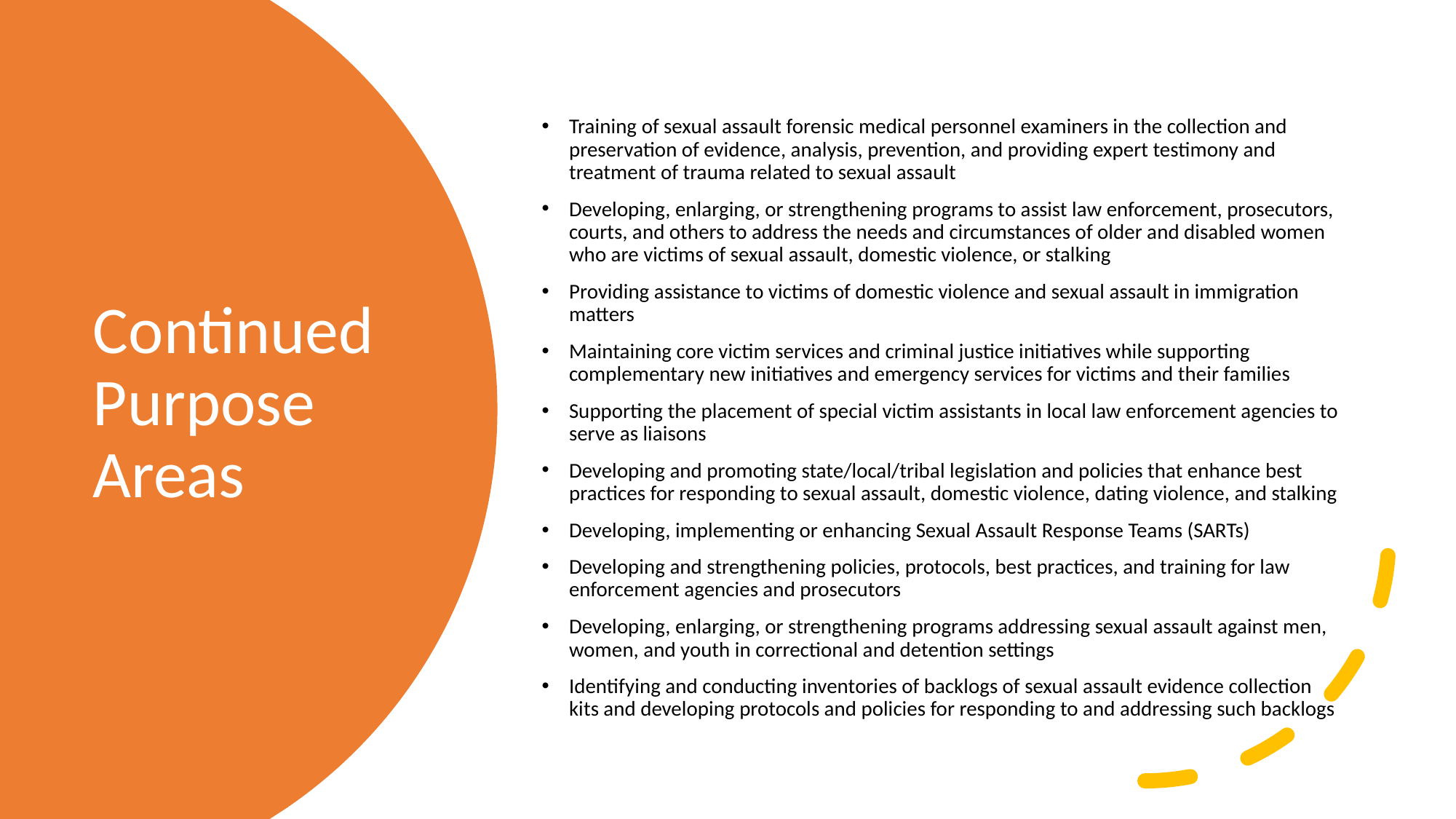

Training of sexual assault forensic medical personnel examiners in the collection and preservation of evidence, analysis, prevention, and providing expert testimony and treatment of trauma related to sexual assault
Developing, enlarging, or strengthening programs to assist law enforcement, prosecutors, courts, and others to address the needs and circumstances of older and disabled women who are victims of sexual assault, domestic violence, or stalking
Providing assistance to victims of domestic violence and sexual assault in immigration matters
Maintaining core victim services and criminal justice initiatives while supporting complementary new initiatives and emergency services for victims and their families
Supporting the placement of special victim assistants in local law enforcement agencies to serve as liaisons
Developing and promoting state/local/tribal legislation and policies that enhance best practices for responding to sexual assault, domestic violence, dating violence, and stalking
Developing, implementing or enhancing Sexual Assault Response Teams (SARTs)
Developing and strengthening policies, protocols, best practices, and training for law enforcement agencies and prosecutors
Developing, enlarging, or strengthening programs addressing sexual assault against men, women, and youth in correctional and detention settings
Identifying and conducting inventories of backlogs of sexual assault evidence collection kits and developing protocols and policies for responding to and addressing such backlogs

# Continued Purpose Areas